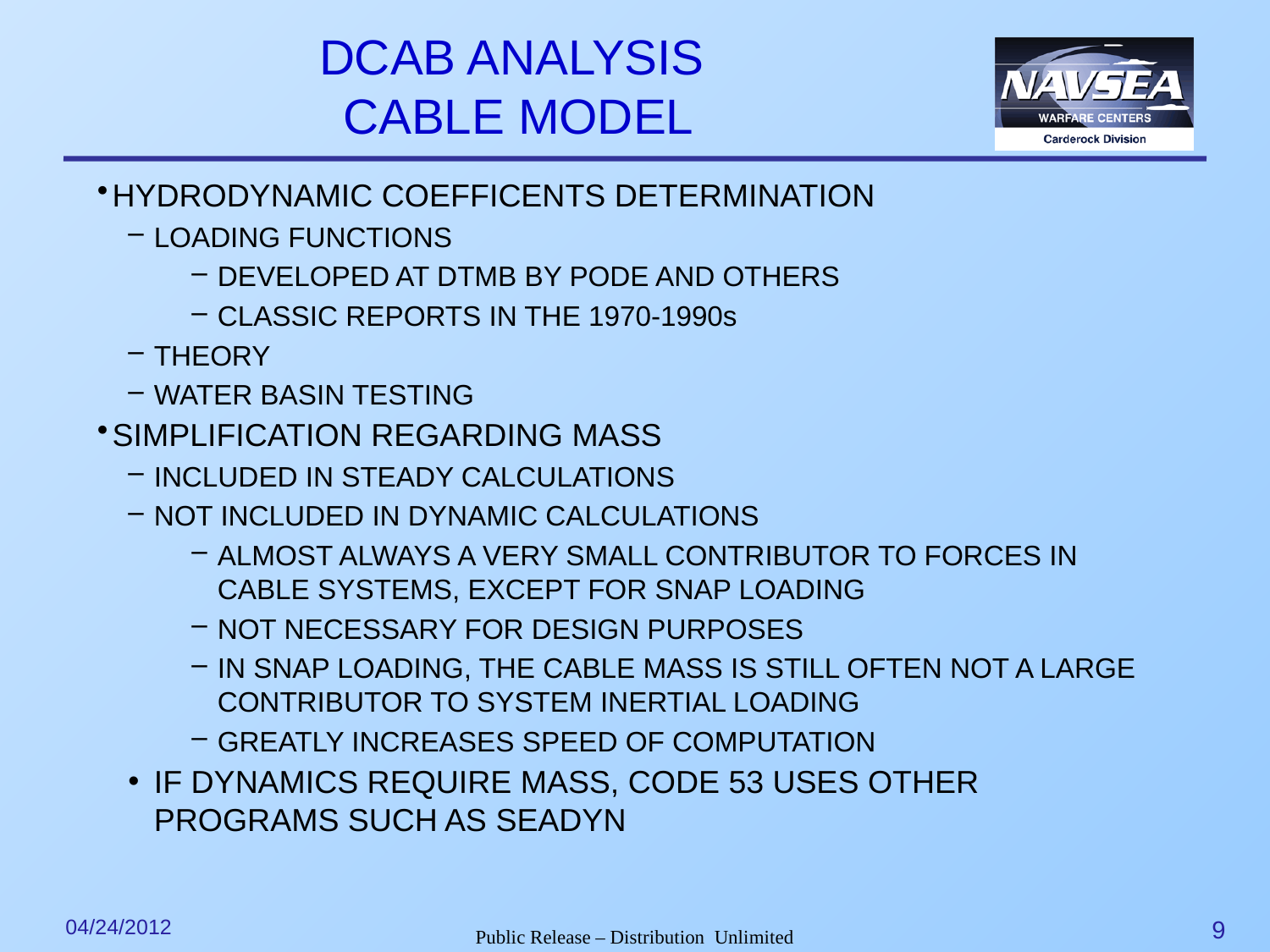

DCAB ANALYSIS
CABLE MODEL
HYDRODYNAMIC COEFFICENTS DETERMINATION
LOADING FUNCTIONS
DEVELOPED AT DTMB BY PODE AND OTHERS
CLASSIC REPORTS IN THE 1970-1990s
THEORY
WATER BASIN TESTING
SIMPLIFICATION REGARDING MASS
INCLUDED IN STEADY CALCULATIONS
NOT INCLUDED IN DYNAMIC CALCULATIONS
ALMOST ALWAYS A VERY SMALL CONTRIBUTOR TO FORCES IN CABLE SYSTEMS, EXCEPT FOR SNAP LOADING
NOT NECESSARY FOR DESIGN PURPOSES
IN SNAP LOADING, THE CABLE MASS IS STILL OFTEN NOT A LARGE CONTRIBUTOR TO SYSTEM INERTIAL LOADING
GREATLY INCREASES SPEED OF COMPUTATION
IF DYNAMICS REQUIRE MASS, CODE 53 USES OTHER PROGRAMS SUCH AS SEADYN

04/24/2012

9

Public Release – Distribution  Unlimited